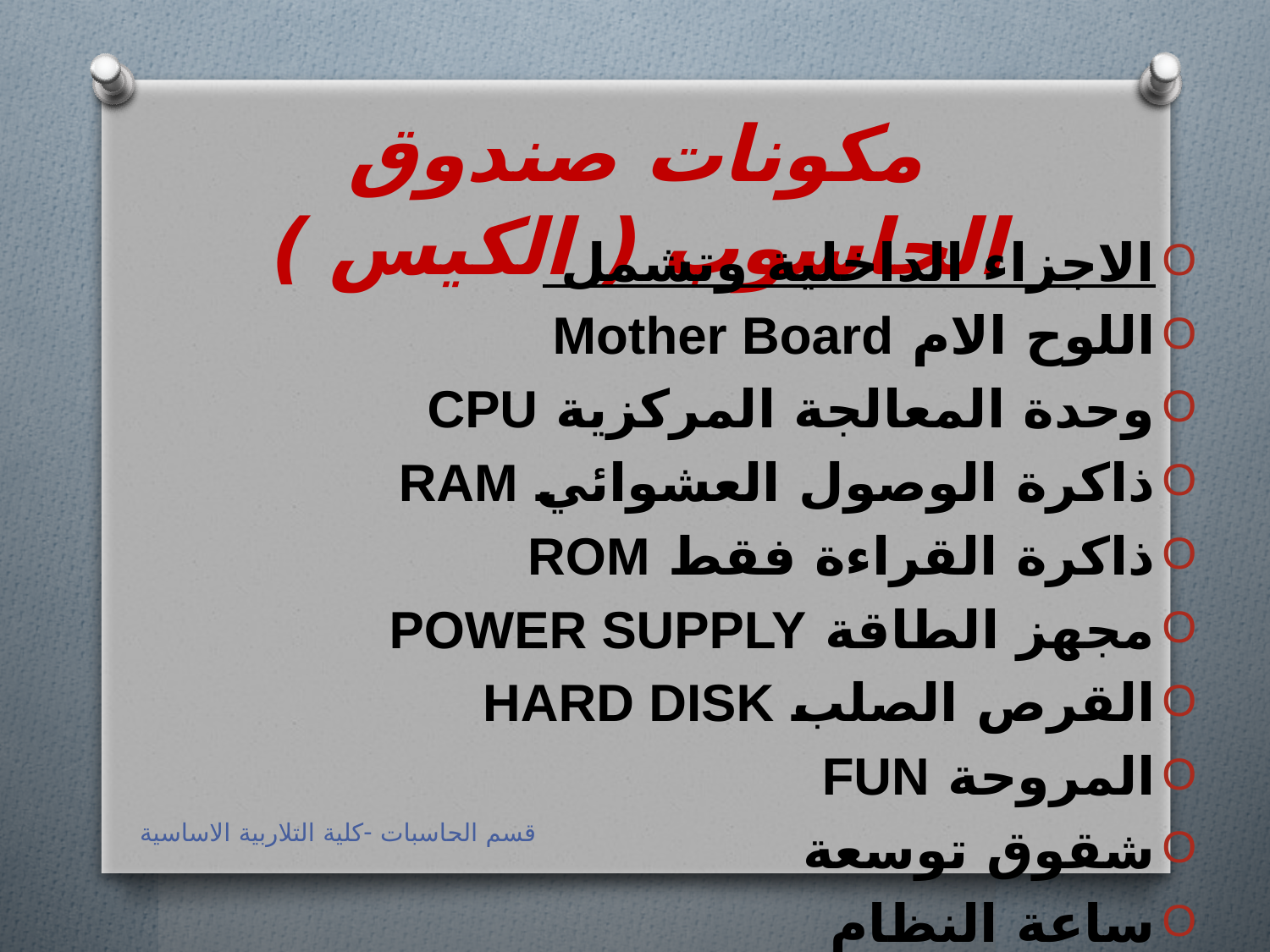

# مكونات صندوق الحاسوب ( الكيس )
الاجزاء الداخلية وتشمل
اللوح الام Mother Board
وحدة المعالجة المركزية CPU
ذاكرة الوصول العشوائي RAM
ذاكرة القراءة فقط ROM
مجهز الطاقة POWER SUPPLY
القرص الصلب HARD DISK
المروحة FUN
شقوق توسعة
ساعة النظام
البطارية

قسم الحاسبات -كلية التلاربية الاساسية